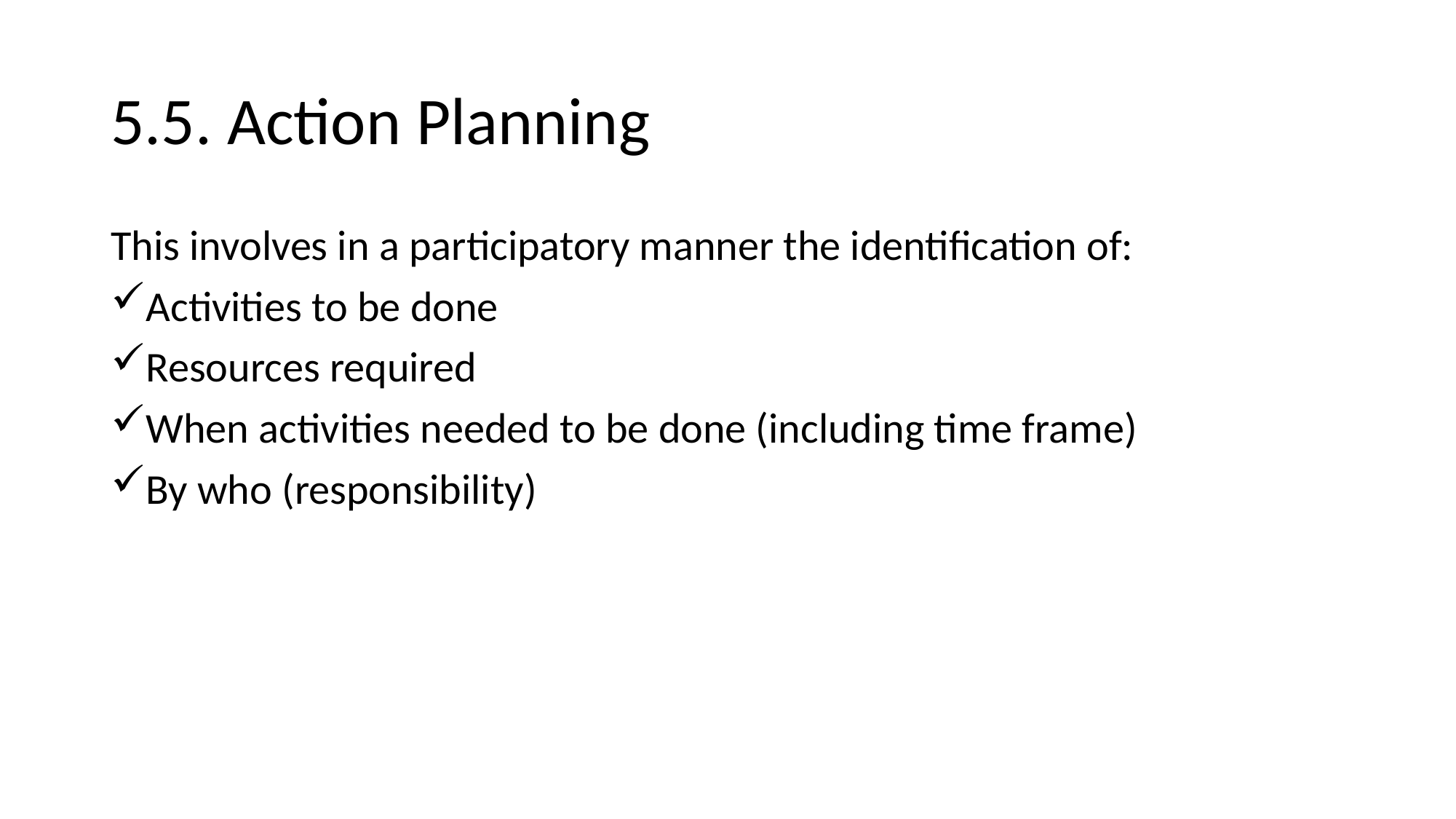

# 5.5. Action Planning
This involves in a participatory manner the identification of:
Activities to be done
Resources required
When activities needed to be done (including time frame)
By who (responsibility)